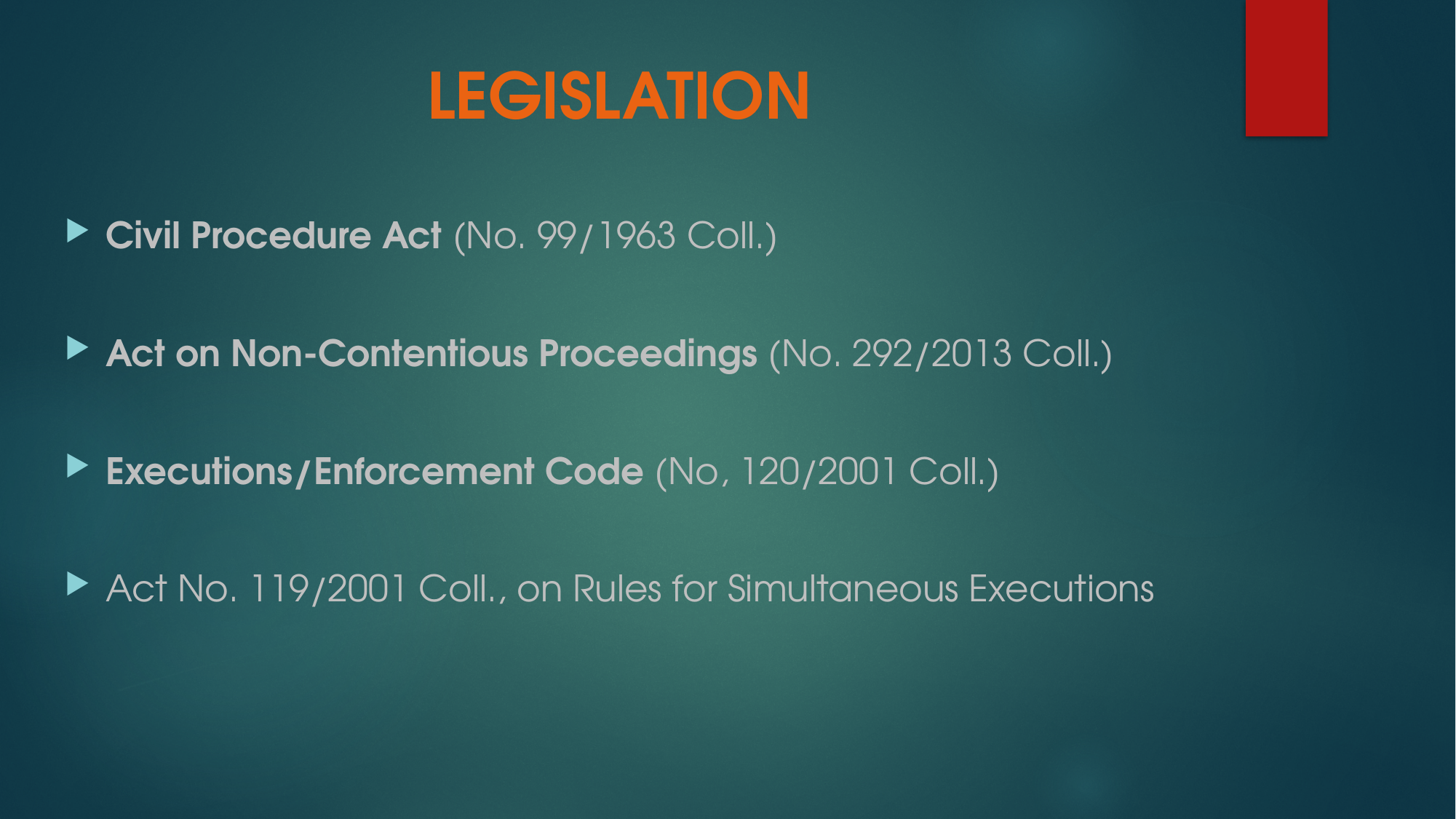

# LEGISLATION
Civil Procedure Act (No. 99/1963 Coll.)

Act on Non-Contentious Proceedings (No. 292/2013 Coll.)

Executions/Enforcement Code (No, 120/2001 Coll.)

Act No. 119/2001 Coll., on Rules for Simultaneous Executions